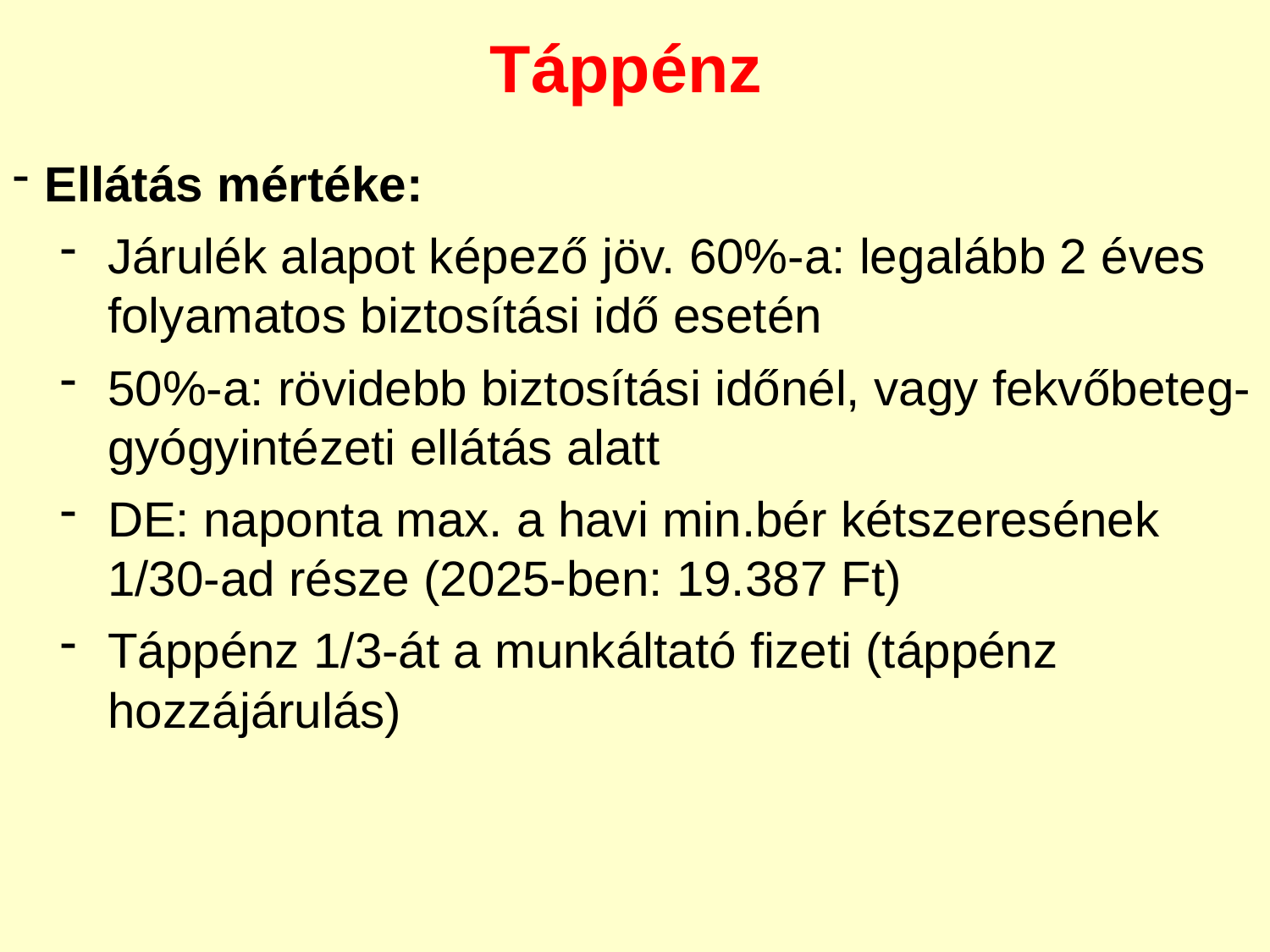

Táppénz
Ellátás mértéke:
Járulék alapot képező jöv. 60%-a: legalább 2 éves folyamatos biztosítási idő esetén
50%-a: rövidebb biztosítási időnél, vagy fekvőbeteg-gyógyintézeti ellátás alatt
DE: naponta max. a havi min.bér kétszeresének 1/30-ad része (2025-ben: 19.387 Ft)
Táppénz 1/3-át a munkáltató fizeti (táppénz hozzájárulás)